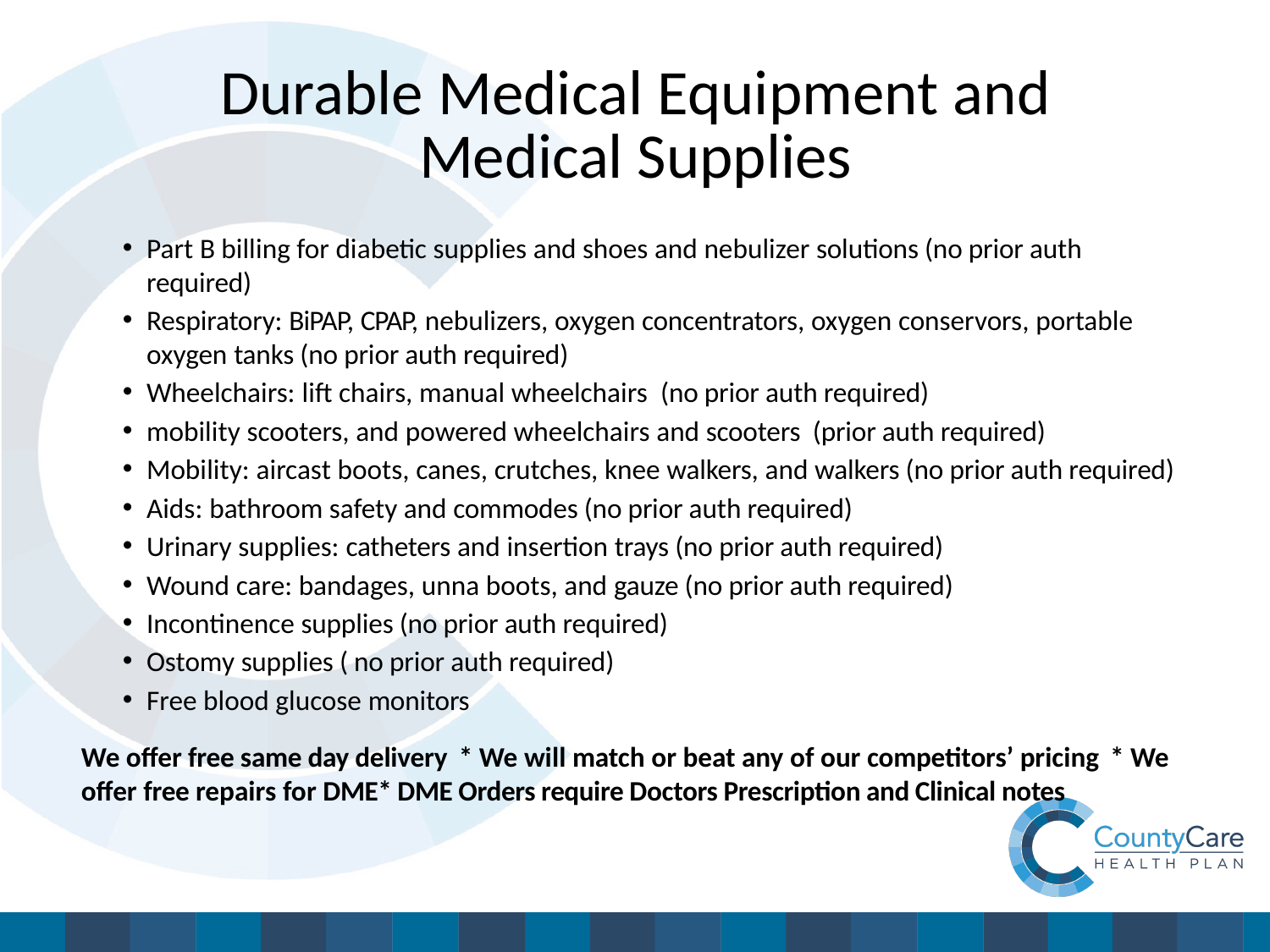

# Durable Medical Equipment and Medical Supplies
Part B billing for diabetic supplies and shoes and nebulizer solutions (no prior auth required)
Respiratory: BiPAP, CPAP, nebulizers, oxygen concentrators, oxygen conservors, portable oxygen tanks (no prior auth required)
Wheelchairs: lift chairs, manual wheelchairs  (no prior auth required)
mobility scooters, and powered wheelchairs and scooters  (prior auth required)
Mobility: aircast boots, canes, crutches, knee walkers, and walkers (no prior auth required)
Aids: bathroom safety and commodes (no prior auth required)
Urinary supplies: catheters and insertion trays (no prior auth required)
Wound care: bandages, unna boots, and gauze (no prior auth required)
Incontinence supplies (no prior auth required)
Ostomy supplies ( no prior auth required)
Free blood glucose monitors
We offer free same day delivery * We will match or beat any of our competitors’ pricing * We offer free repairs for DME* DME Orders require Doctors Prescription and Clinical notes
41